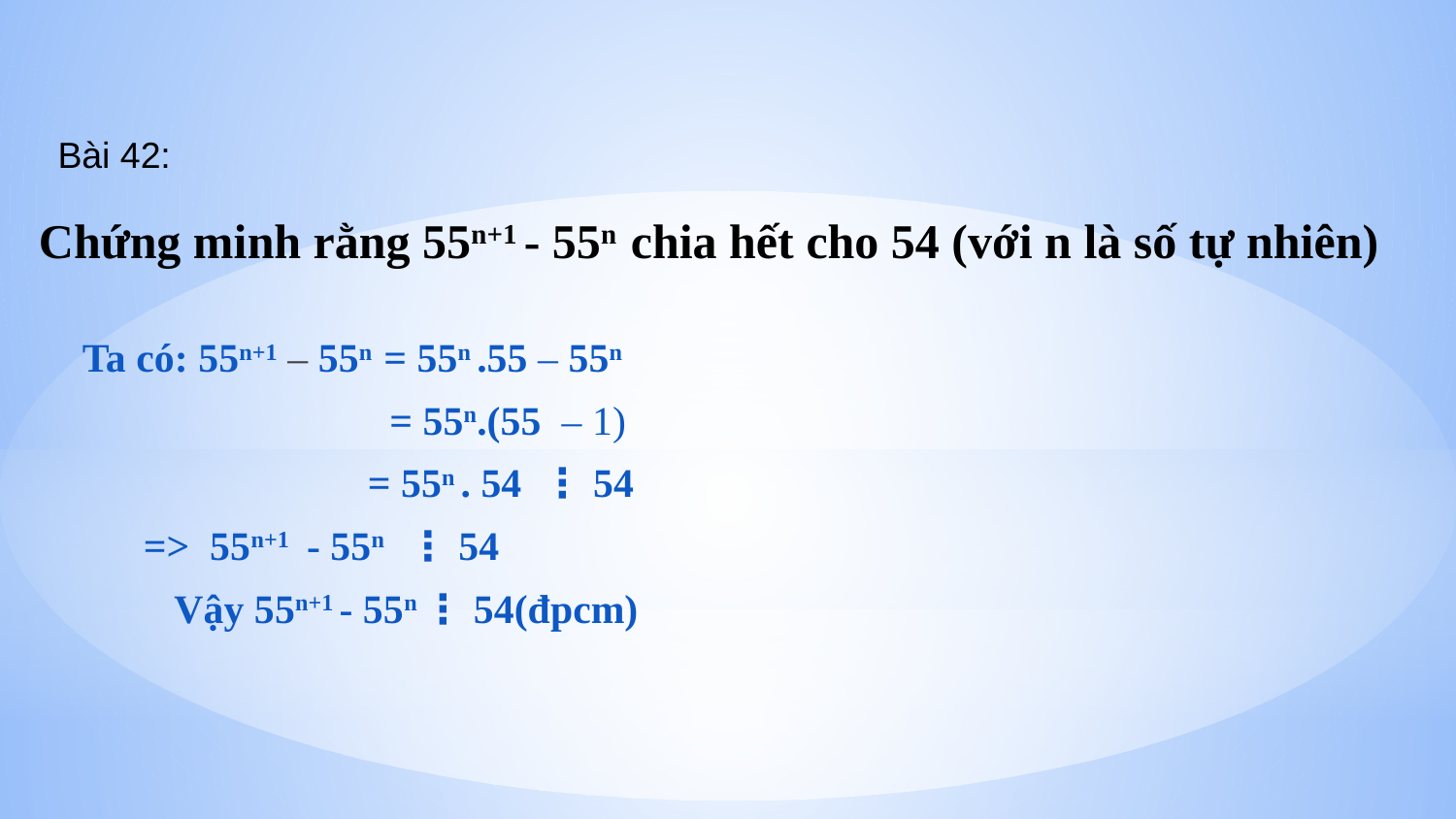

Bài 42:
# Chứng minh rằng 55n+1 - 55n  chia hết cho 54 (với n là số tự nhiên)
Ta có: 55n+1 – 55n  = 55n .55 – 55n
		             = 55n.(55  – 1)
                            = 55n . 54  ⋮ 54
      =>  55n+1   - 55n    ⋮ 54
         Vậy 55n+1 - 55n ⋮ 54(đpcm)